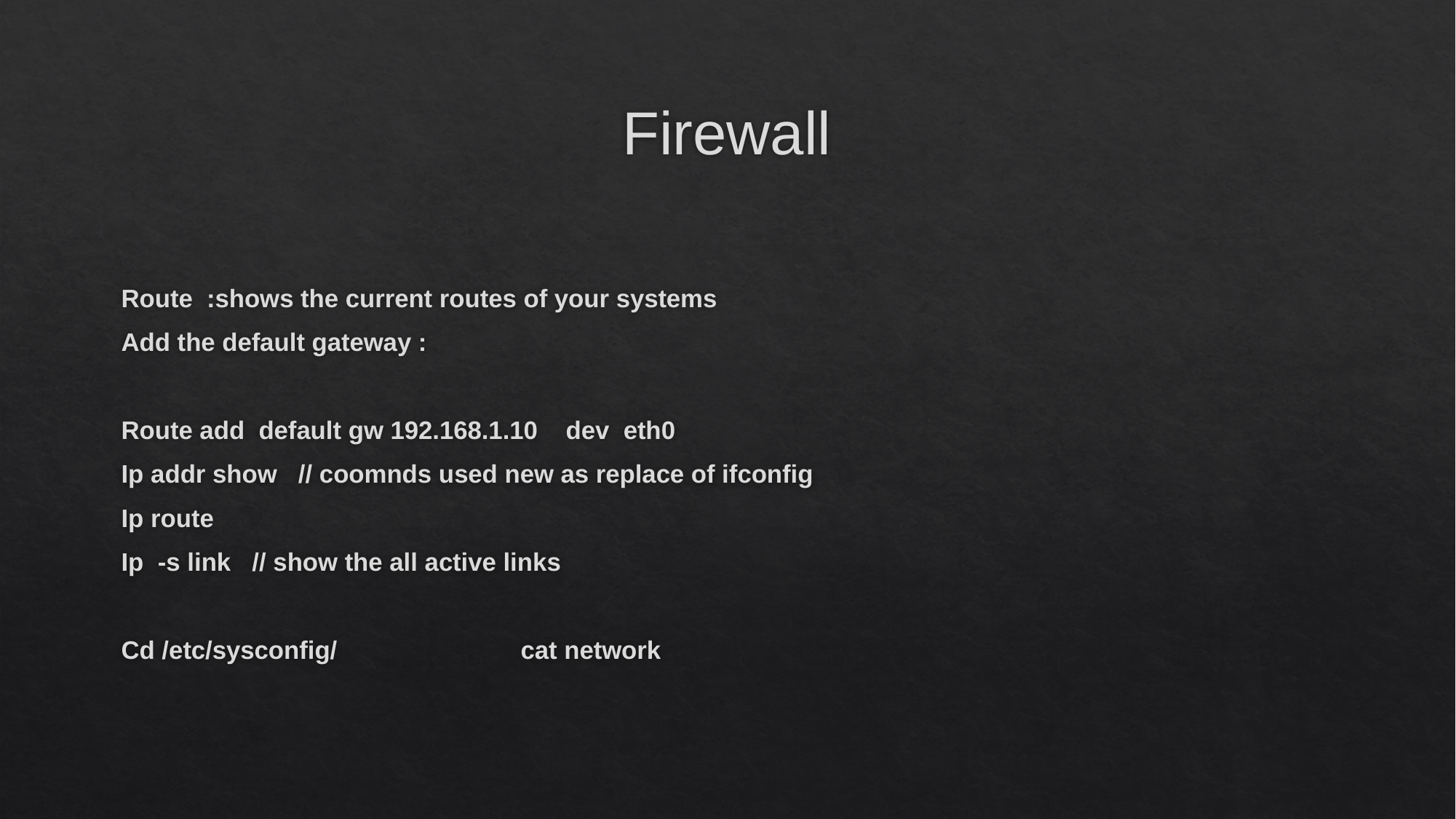

# Firewall

Route  :shows the current routes of your systems
Add the default gateway :

Route add  default gw 192.168.1.10    dev  eth0
Ip addr show   // coomnds used new as replace of ifconfig
Ip route
Ip  -s link   // show the all active links

Cd /etc/sysconfig/                          cat network